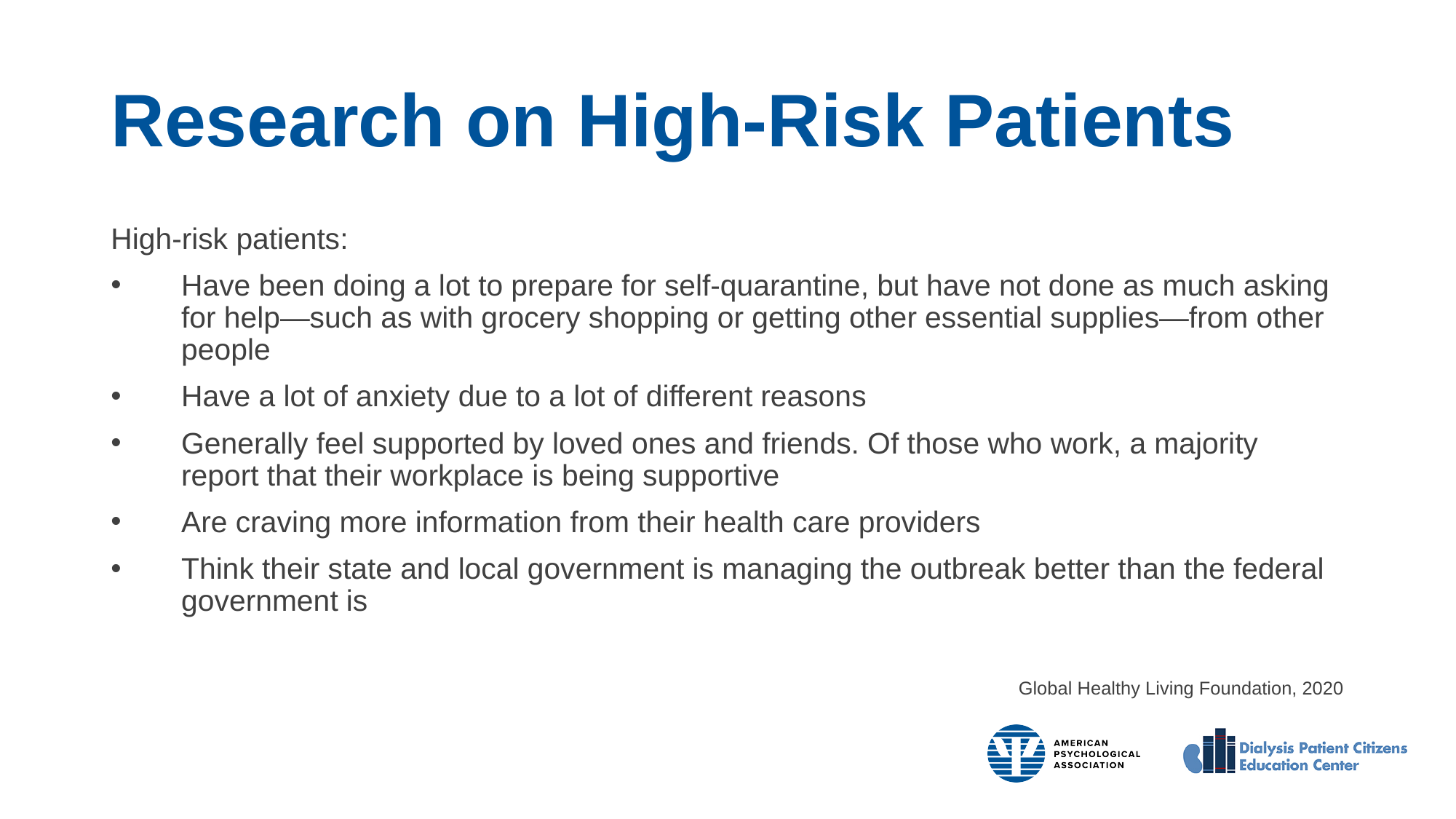

# Research on High-Risk Patients
High-risk patients:
Have been doing a lot to prepare for self-quarantine, but have not done as much asking for help—such as with grocery shopping or getting other essential supplies—from other people
Have a lot of anxiety due to a lot of different reasons
Generally feel supported by loved ones and friends. Of those who work, a majority report that their workplace is being supportive
Are craving more information from their health care providers
Think their state and local government is managing the outbreak better than the federal government is

Global Healthy Living Foundation, 2020